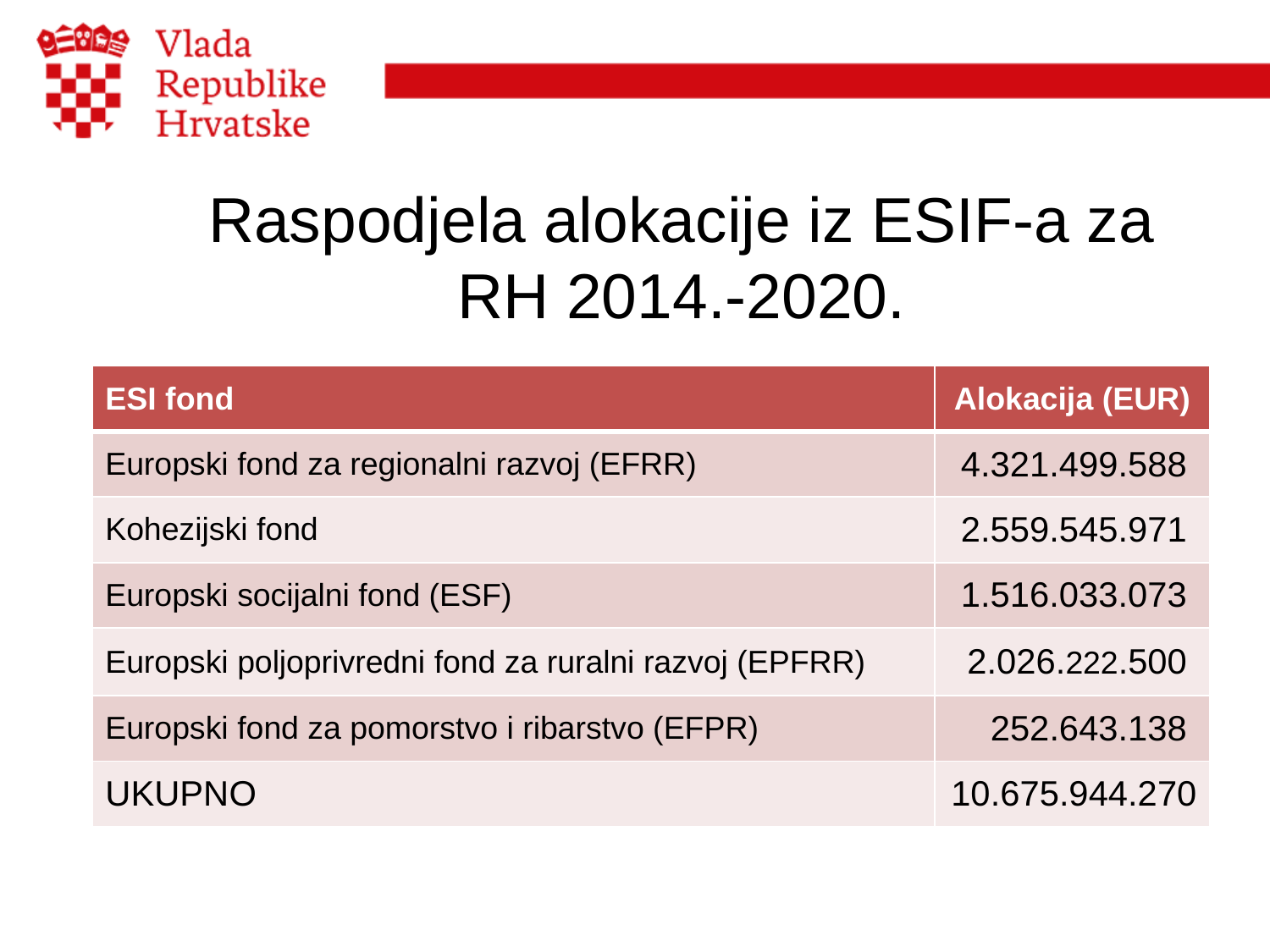

# Raspodjela alokacije iz ESIF-a za RH 2014.-2020.
| ESI fond | Alokacija (EUR) |
| --- | --- |
| Europski fond za regionalni razvoj (EFRR) | 4.321.499.588 |
| Kohezijski fond | 2.559.545.971 |
| Europski socijalni fond (ESF) | 1.516.033.073 |
| Europski poljoprivredni fond za ruralni razvoj (EPFRR) | 2.026.222.500 |
| Europski fond za pomorstvo i ribarstvo (EFPR) | 252.643.138 |
| UKUPNO | 10.675.944.270 |